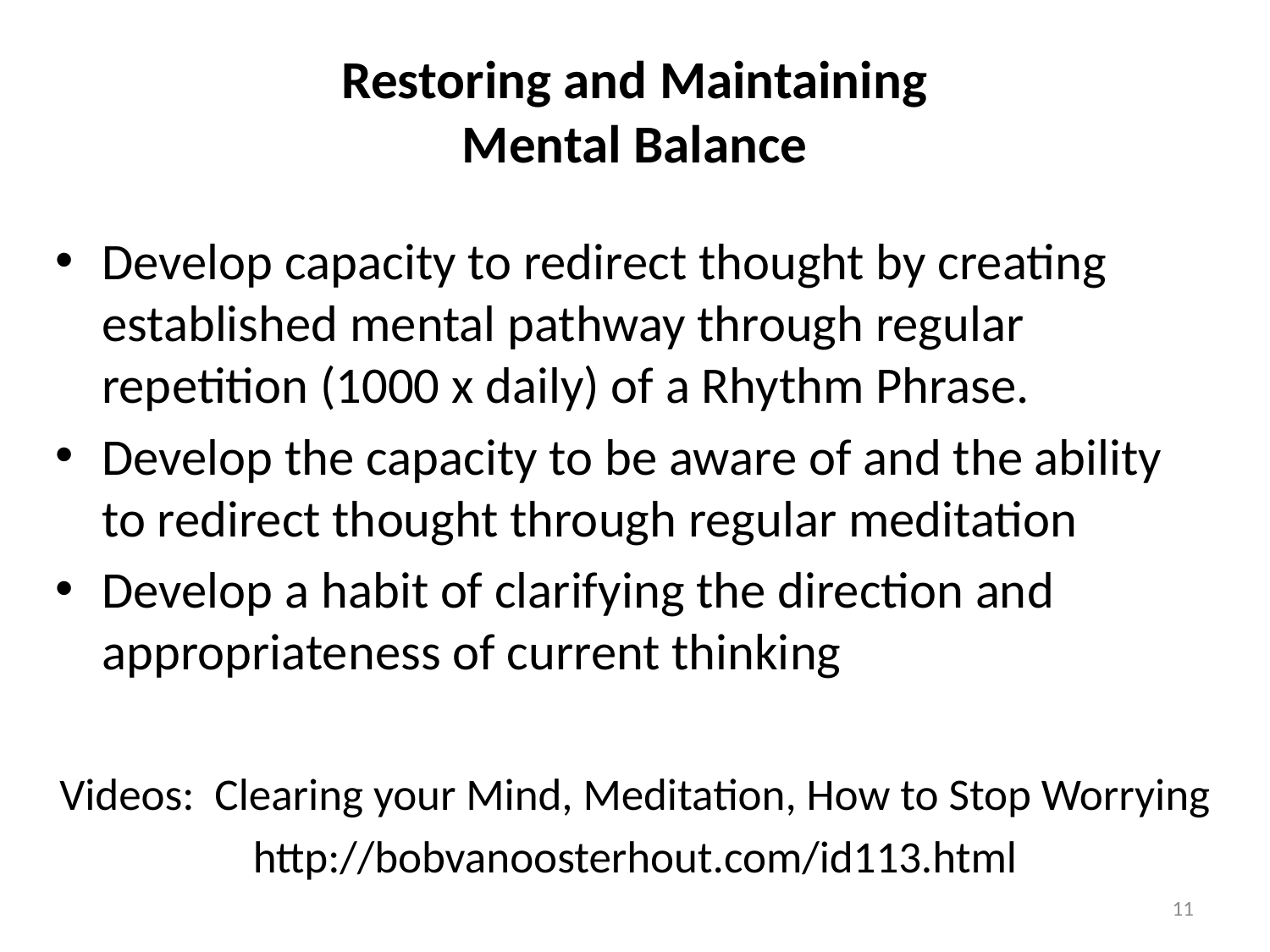

# Restoring and Maintaining Mental Balance
Develop capacity to redirect thought by creating established mental pathway through regular repetition (1000 x daily) of a Rhythm Phrase.
Develop the capacity to be aware of and the ability to redirect thought through regular meditation
Develop a habit of clarifying the direction and appropriateness of current thinking

Videos:  Clearing your Mind, Meditation, How to Stop Worrying
http://bobvanoosterhout.com/id113.html

11